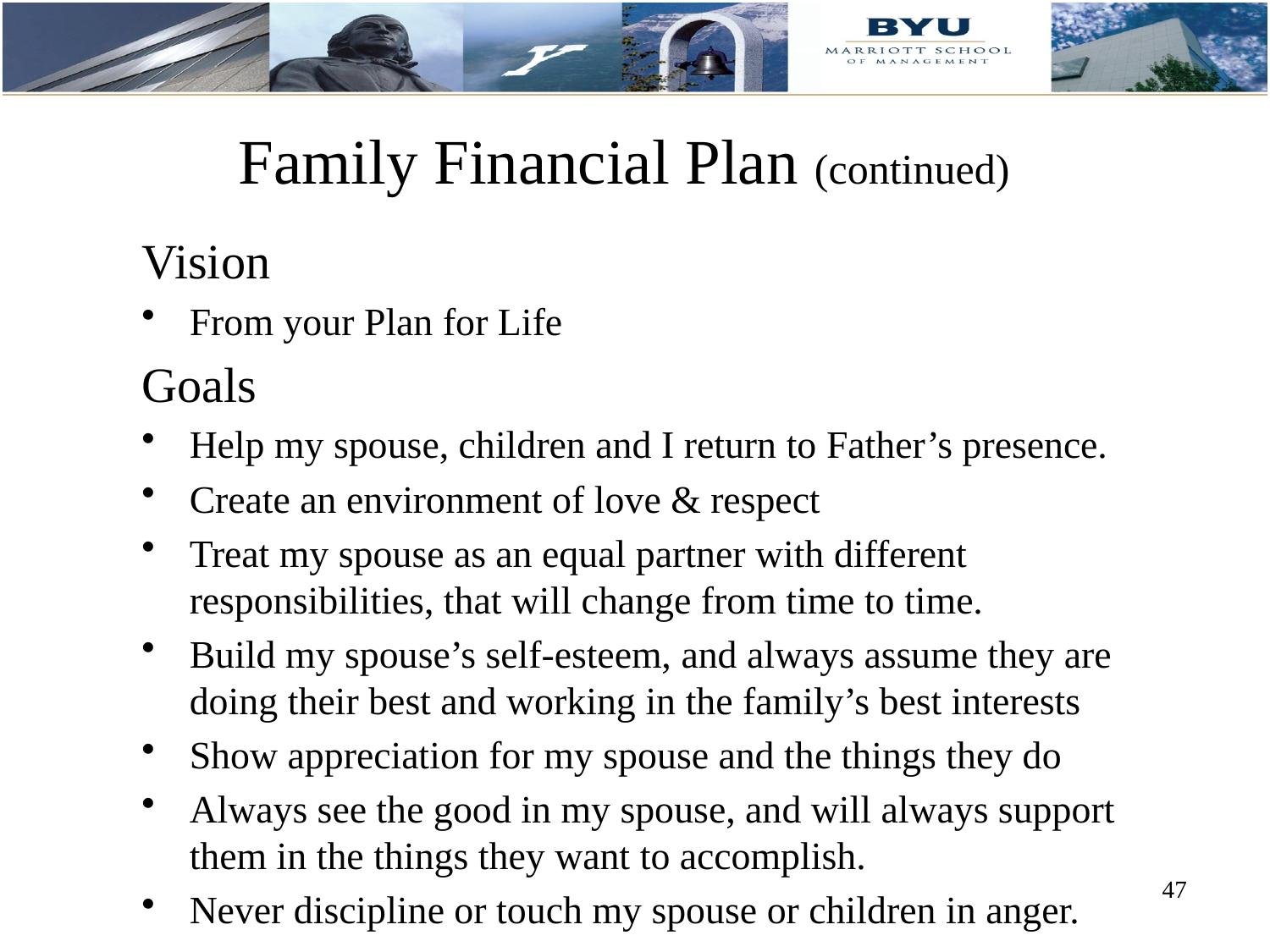

# Family Financial Plan (continued)
Vision
From your Plan for Life
Goals
Help my spouse, children and I return to Father’s presence.
Create an environment of love & respect
Treat my spouse as an equal partner with different responsibilities, that will change from time to time.
Build my spouse’s self-esteem, and always assume they are doing their best and working in the family’s best interests
Show appreciation for my spouse and the things they do
Always see the good in my spouse, and will always support them in the things they want to accomplish.
Never discipline or touch my spouse or children in anger.